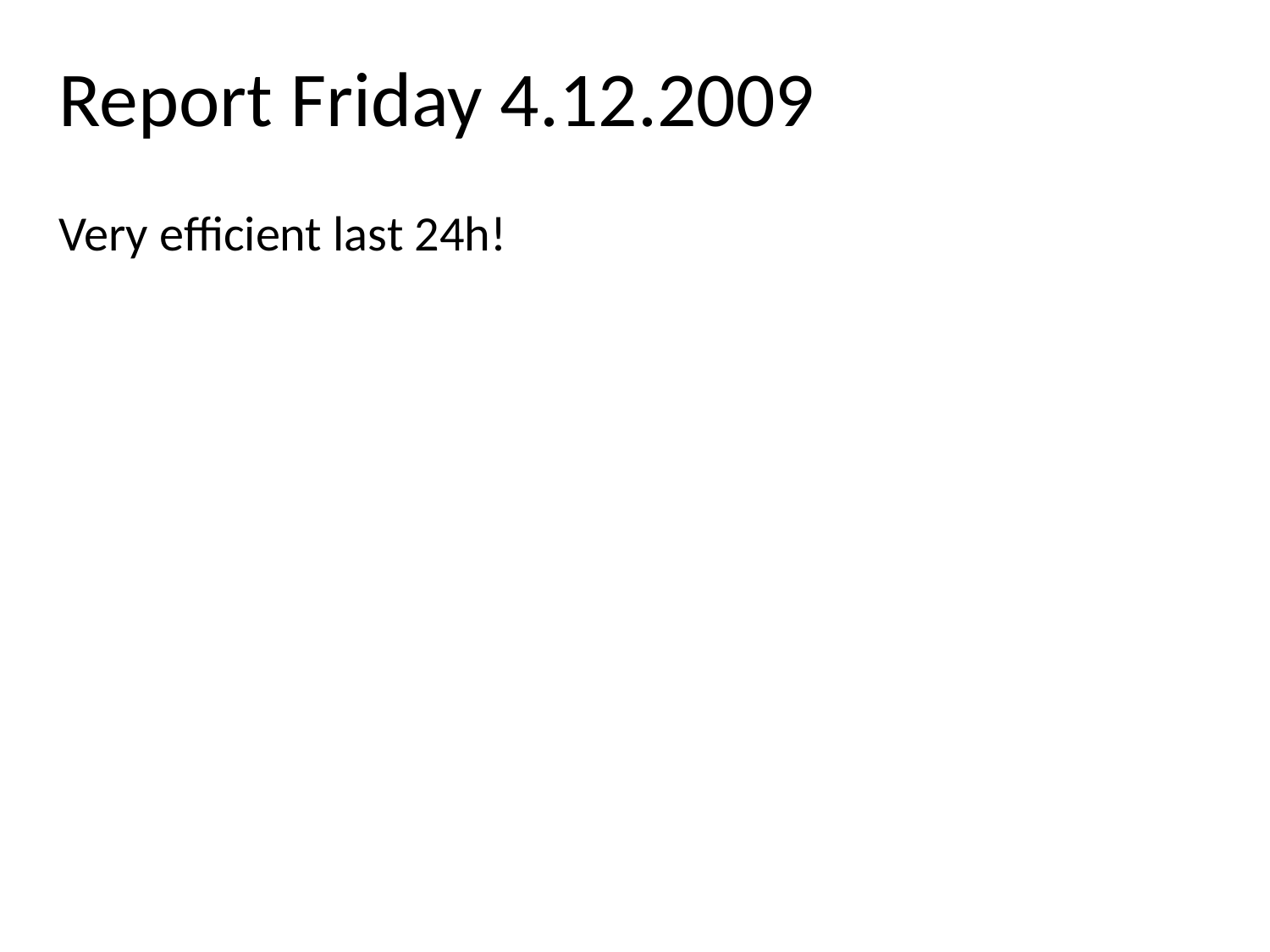

Report Friday 4.12.2009

Very efficient last 24h!